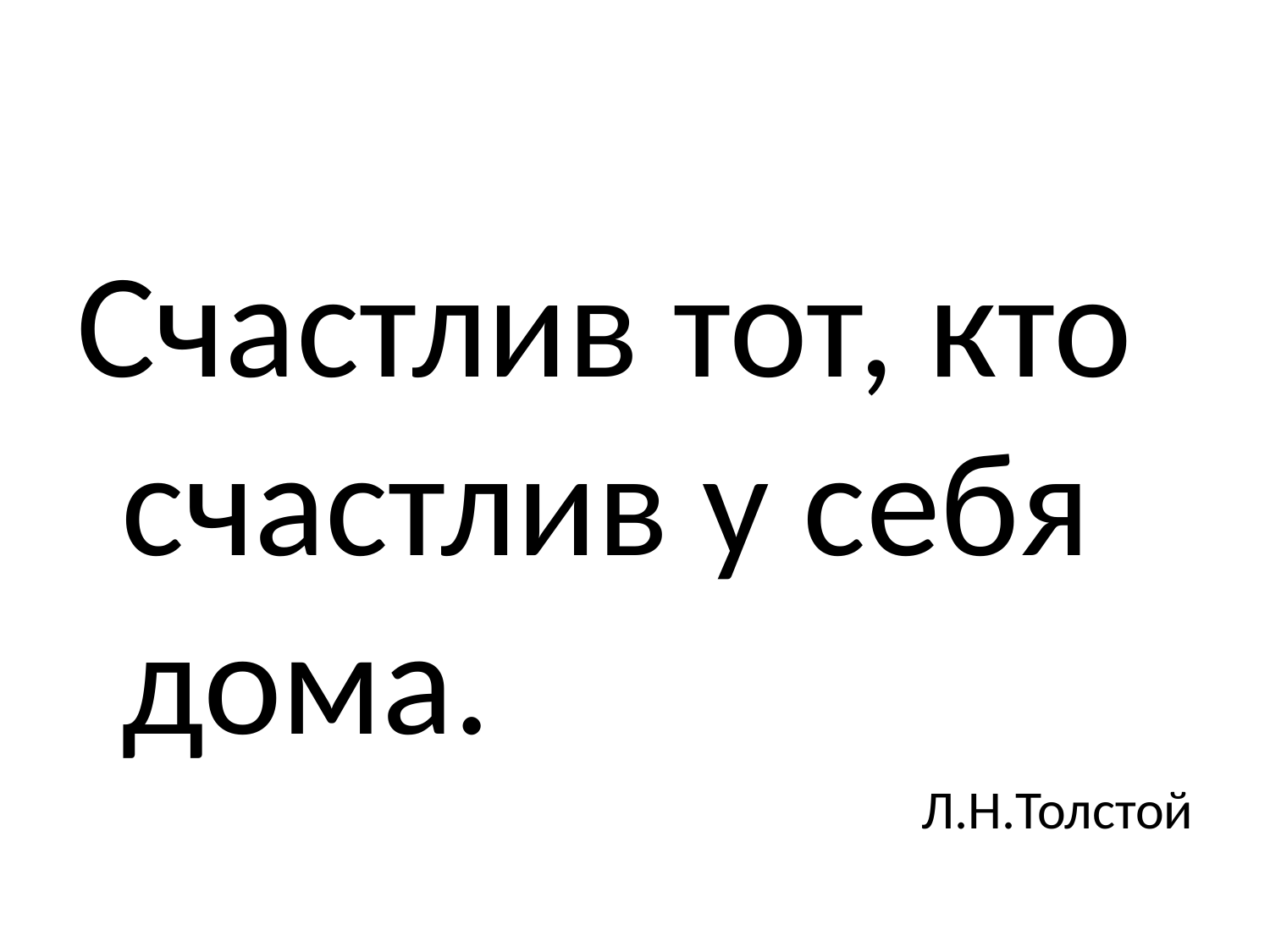

#
Счастлив тот, кто счастлив у себя дома.
Л.Н.Толстой